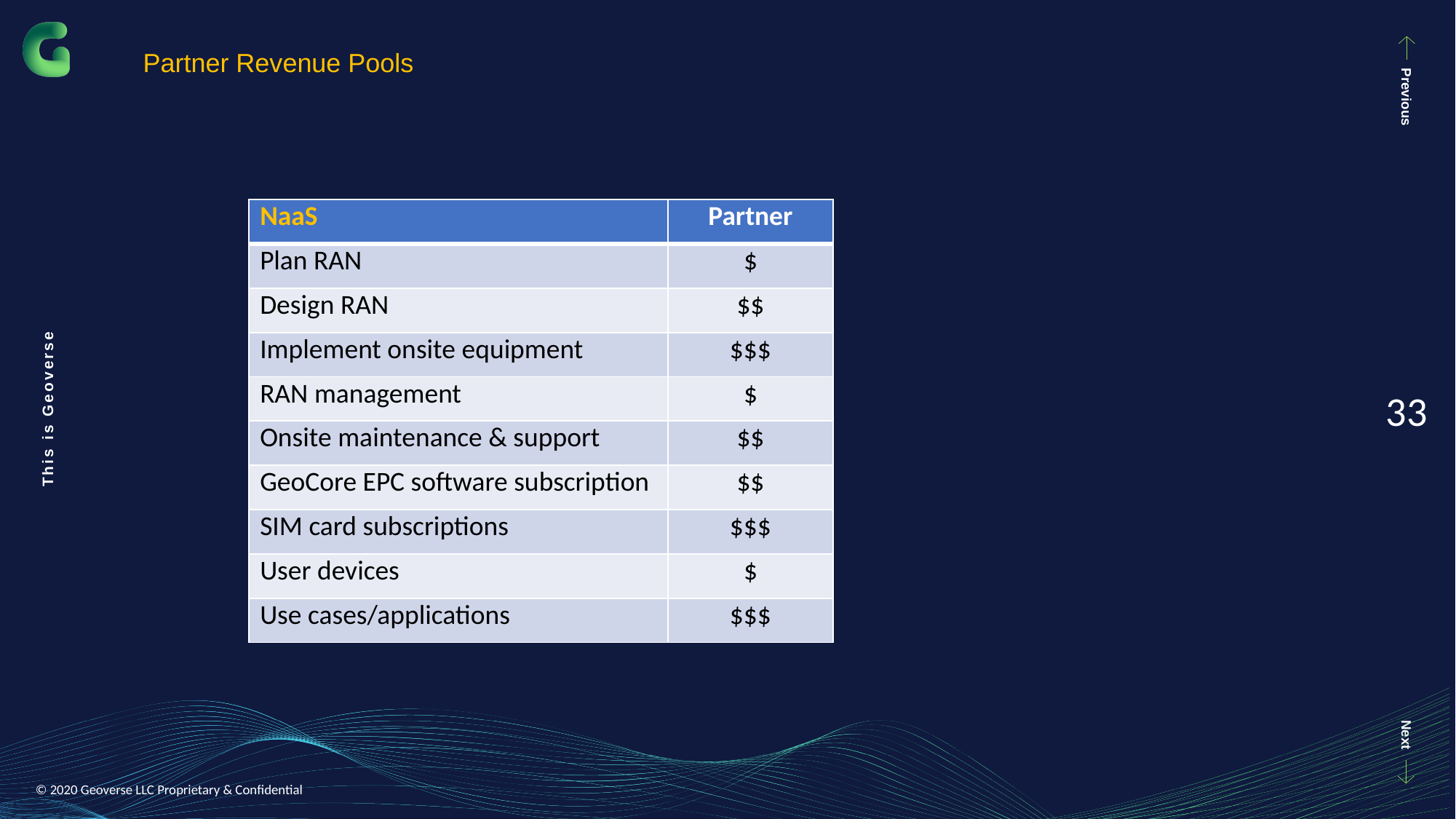

# Partner Revenue Pools
| NaaS | Partner |
| --- | --- |
| Plan RAN | $ |
| Design RAN | $$ |
| Implement onsite equipment | $$$ |
| RAN management | $ |
| Onsite maintenance & support | $$ |
| GeoCore EPC software subscription | $$ |
| SIM card subscriptions | $$$ |
| User devices | $ |
| Use cases/applications | $$$ |